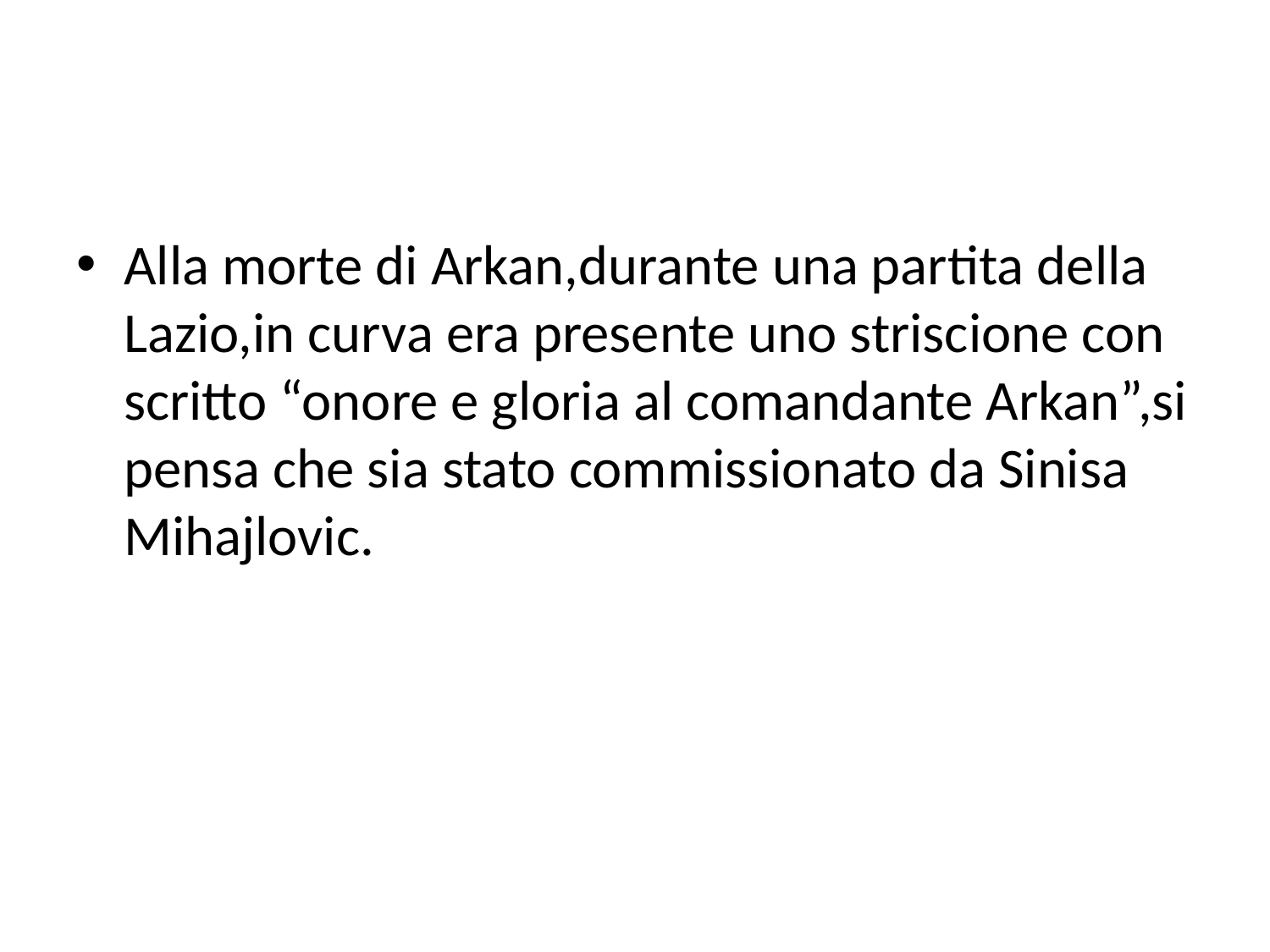

#
Alla morte di Arkan,durante una partita della Lazio,in curva era presente uno striscione con scritto “onore e gloria al comandante Arkan”,si pensa che sia stato commissionato da Sinisa Mihajlovic.